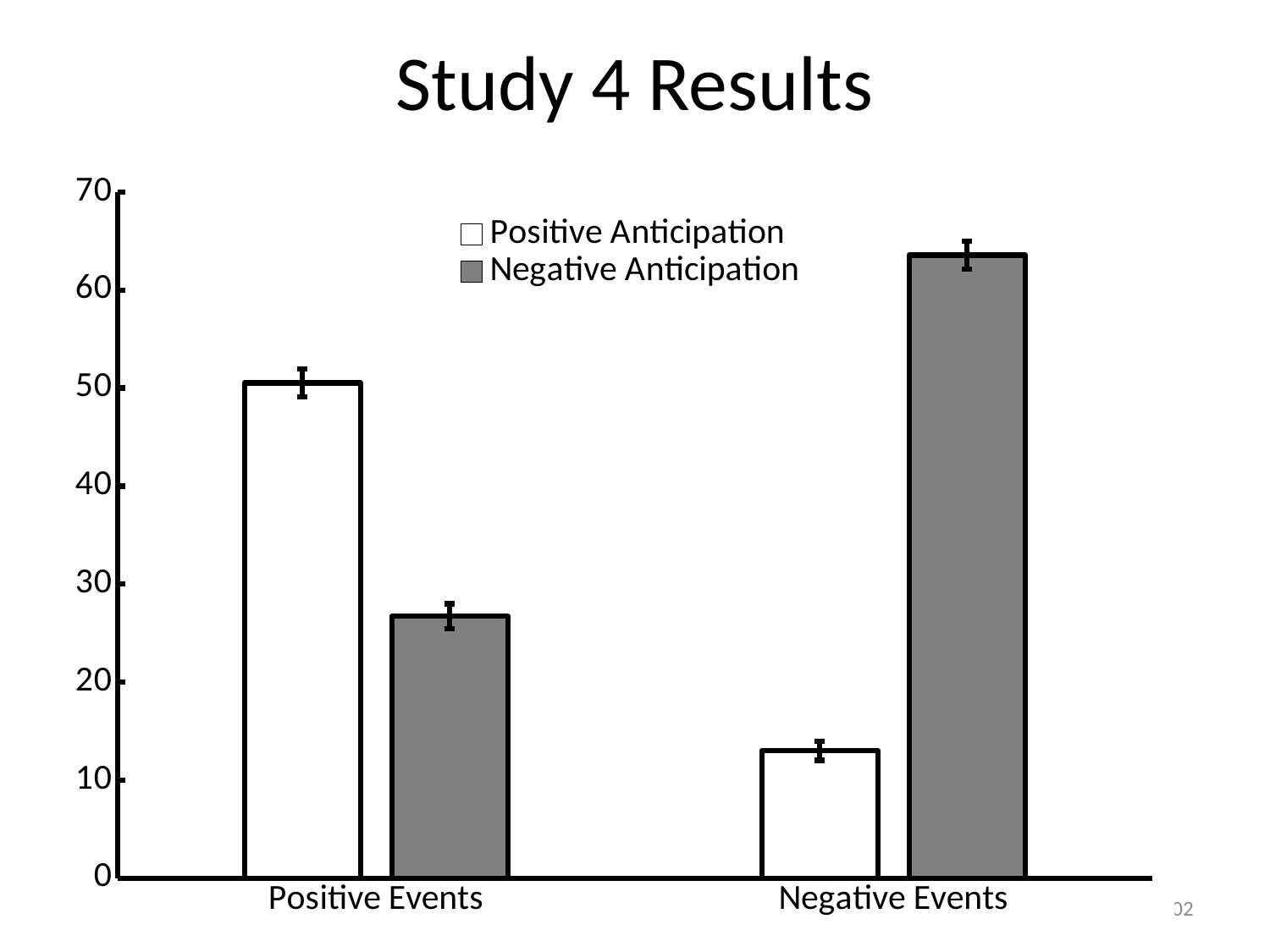

# Study 4 Results

### Chart

| Category | Positive Anticipation | Negative Anticipation |
|---|---|---|
| Positive Events | 50.5355587808418 | 26.709724238026126 |
| Negative Events | 12.984034833091437 | 63.57039187227866 |
102